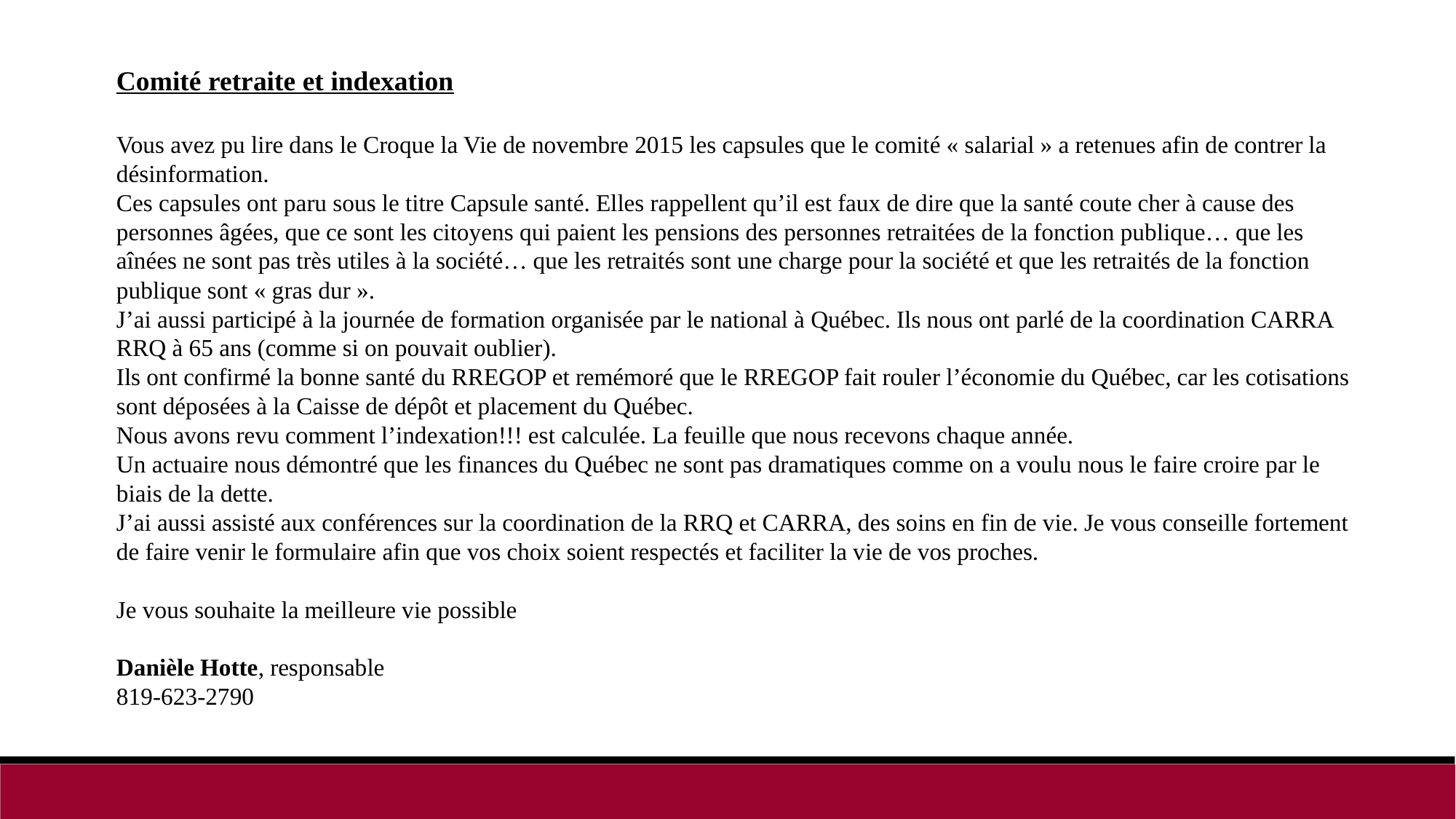

Comité retraite et indexation

Vous avez pu lire dans le Croque la Vie de novembre 2015 les capsules que le comité « salarial » a retenues afin de contrer la désinformation.
Ces capsules ont paru sous le titre Capsule santé. Elles rappellent qu’il est faux de dire que la santé coute cher à cause des personnes âgées, que ce sont les citoyens qui paient les pensions des personnes retraitées de la fonction publique… que les aînées ne sont pas très utiles à la société… que les retraités sont une charge pour la société et que les retraités de la fonction publique sont « gras dur ».
J’ai aussi participé à la journée de formation organisée par le national à Québec. Ils nous ont parlé de la coordination CARRA RRQ à 65 ans (comme si on pouvait oublier).
Ils ont confirmé la bonne santé du RREGOP et remémoré que le RREGOP fait rouler l’économie du Québec, car les cotisations sont déposées à la Caisse de dépôt et placement du Québec.
Nous avons revu comment l’indexation!!! est calculée. La feuille que nous recevons chaque année.
Un actuaire nous démontré que les finances du Québec ne sont pas dramatiques comme on a voulu nous le faire croire par le biais de la dette.
J’ai aussi assisté aux conférences sur la coordination de la RRQ et CARRA, des soins en fin de vie. Je vous conseille fortement de faire venir le formulaire afin que vos choix soient respectés et faciliter la vie de vos proches.

Je vous souhaite la meilleure vie possible

Danièle Hotte, responsable
819-623-2790